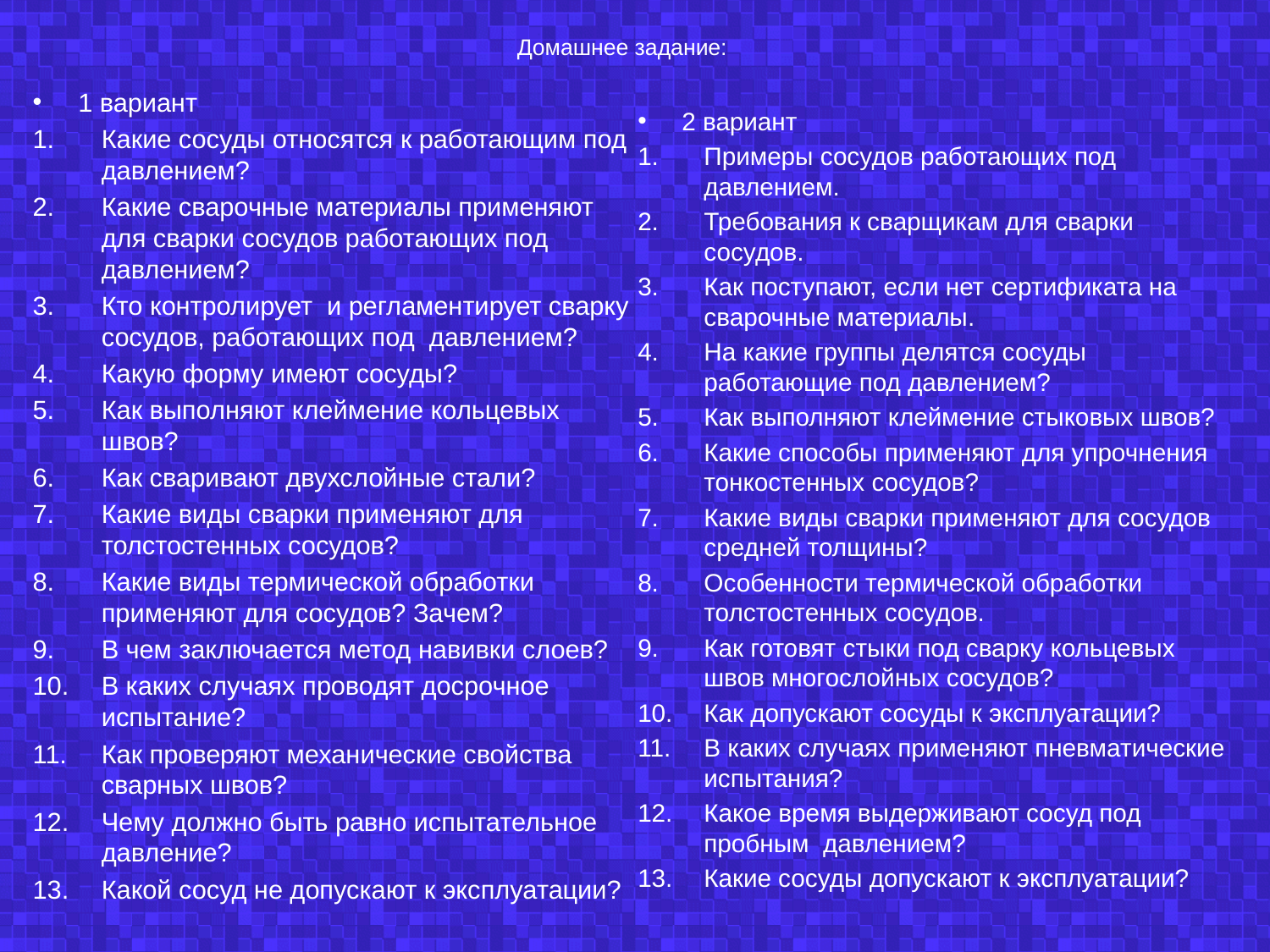

# Домашнее задание:
1 вариант
Какие сосуды относятся к работающим под давлением?
Какие сварочные материалы применяют для сварки сосудов работающих под давлением?
Кто контролирует  и регламентирует сварку сосудов, работающих под  давлением?
Какую форму имеют сосуды?
Как выполняют клеймение кольцевых швов?
Как сваривают двухслойные стали?
Какие виды сварки применяют для толстостенных сосудов?
Какие виды термической обработки применяют для сосудов? Зачем?
В чем заключается метод навивки слоев?
В каких случаях проводят досрочное испытание?
Как проверяют механические свойства сварных швов?
Чему должно быть равно испытательное  давление?
Какой сосуд не допускают к эксплуатации?

2 вариант
Примеры сосудов работающих под давлением.
Требования к сварщикам для сварки сосудов.
Как поступают, если нет сертификата на сварочные материалы.
На какие группы делятся сосуды работающие под давлением?
Как выполняют клеймение стыковых швов?
Какие способы применяют для упрочнения тонкостенных сосудов?
Какие виды сварки применяют для сосудов средней толщины?
Особенности термической обработки толстостенных сосудов.
Как готовят стыки под сварку кольцевых швов многослойных сосудов?
Как допускают сосуды к эксплуатации?
В каких случаях применяют пневматические испытания?
Какое время выдерживают сосуд под пробным  давлением?
Какие сосуды допускают к эксплуатации?